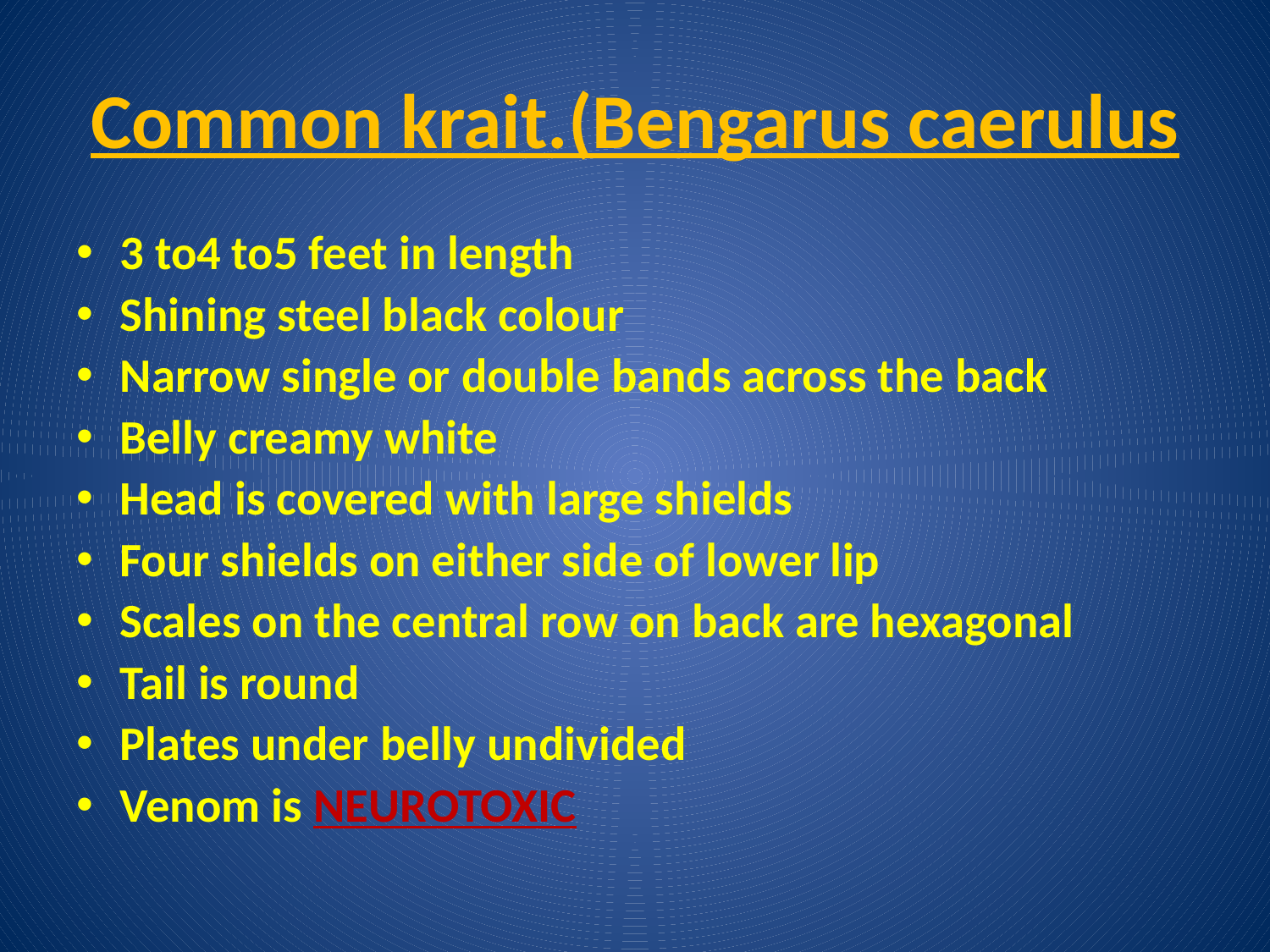

# Common krait.(Bengarus caerulus
3 to4 to5 feet in length
Shining steel black colour
Narrow single or double bands across the back
Belly creamy white
Head is covered with large shields
Four shields on either side of lower lip
Scales on the central row on back are hexagonal
Tail is round
Plates under belly undivided
Venom is NEUROTOXIC